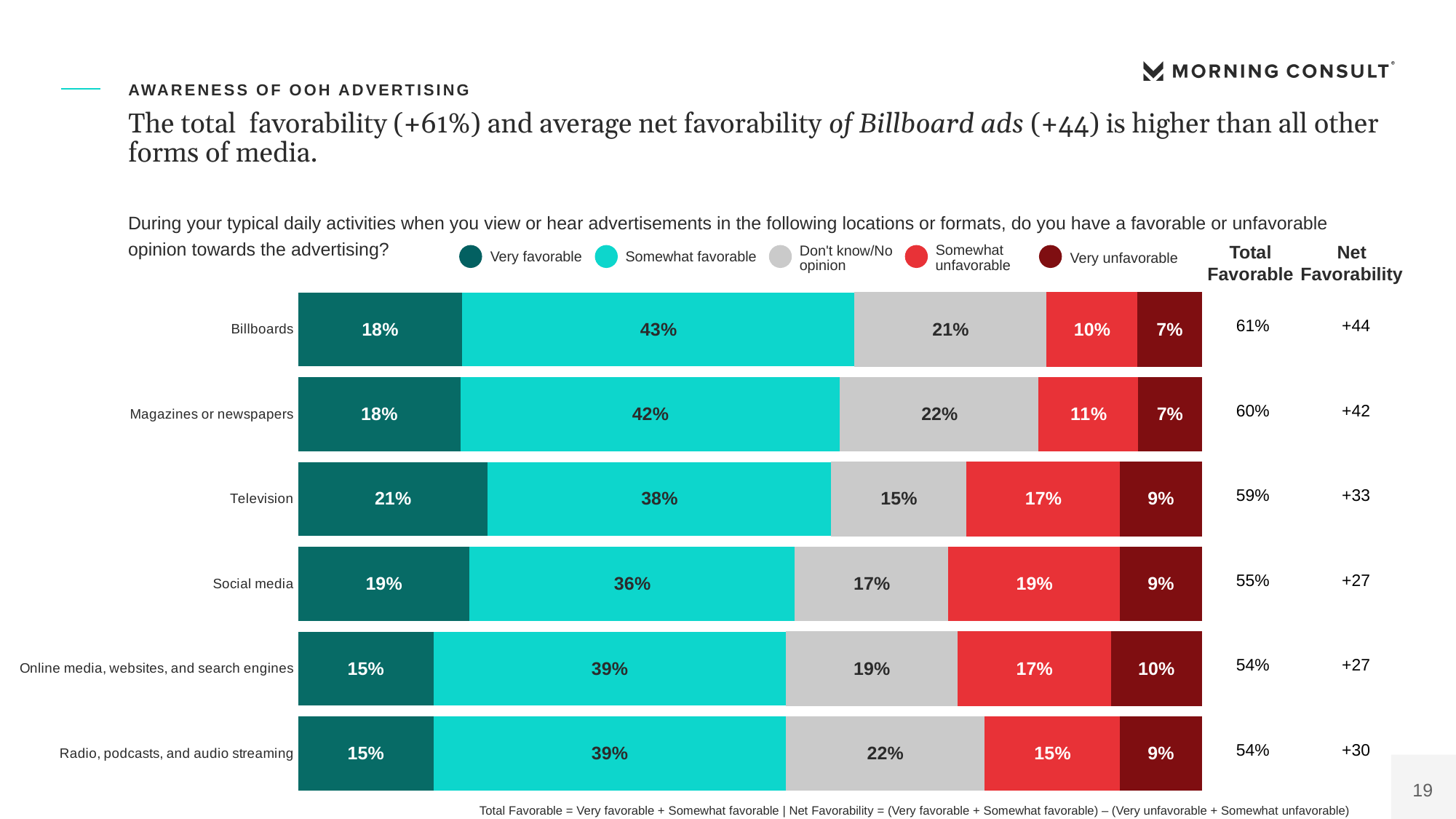

Oaaa First Polling Presentation
OAAA6
AWARENESS OF OOH ADVERTISING
# The total  favorability (+61%) and average net favorability of Billboard ads (+44) is higher than all other forms of media.
During your typical daily activities when you view or hear advertisements in the following locations or formats, do you have a favorable or unfavorable opinion towards the advertising?

### Chart

| Category | Very favorable | Somewhat favorable | Don't know/No opinion | Somewhat unfavorable | Very unfavorable |
|---|---|---|---|---|---|
| Billboards | 0.18 | 0.43 | 0.21 | 0.1 | 0.07 |
| Magazines or newspapers | 0.18 | 0.42 | 0.22 | 0.11 | 0.07 |
| Television | 0.21 | 0.38 | 0.15 | 0.17 | 0.09 |
| Social media | 0.19 | 0.36 | 0.17 | 0.19 | 0.09 |
| Online media, websites, and search engines | 0.15 | 0.39 | 0.19 | 0.17 | 0.1 |
| Radio, podcasts, and audio streaming | 0.15 | 0.39 | 0.22 | 0.15 | 0.09 |
Total Favorable
Net Favorability
Somewhat

Don't know/No
Very favorable
Very unfavorable
Somewhat favorable
opinion
unfavorable
| 61% |
| --- |
| 60% |
| 59% |
| 55% |
| 54% |
| 54% |
| +44 |
| --- |
| +42 |
| +33 |
| +27 |
| +27 |
| +30 |

Total Favorable = Very favorable + Somewhat favorable | Net Favorability = (Very favorable + Somewhat favorable) – (Very unfavorable + Somewhat unfavorable)